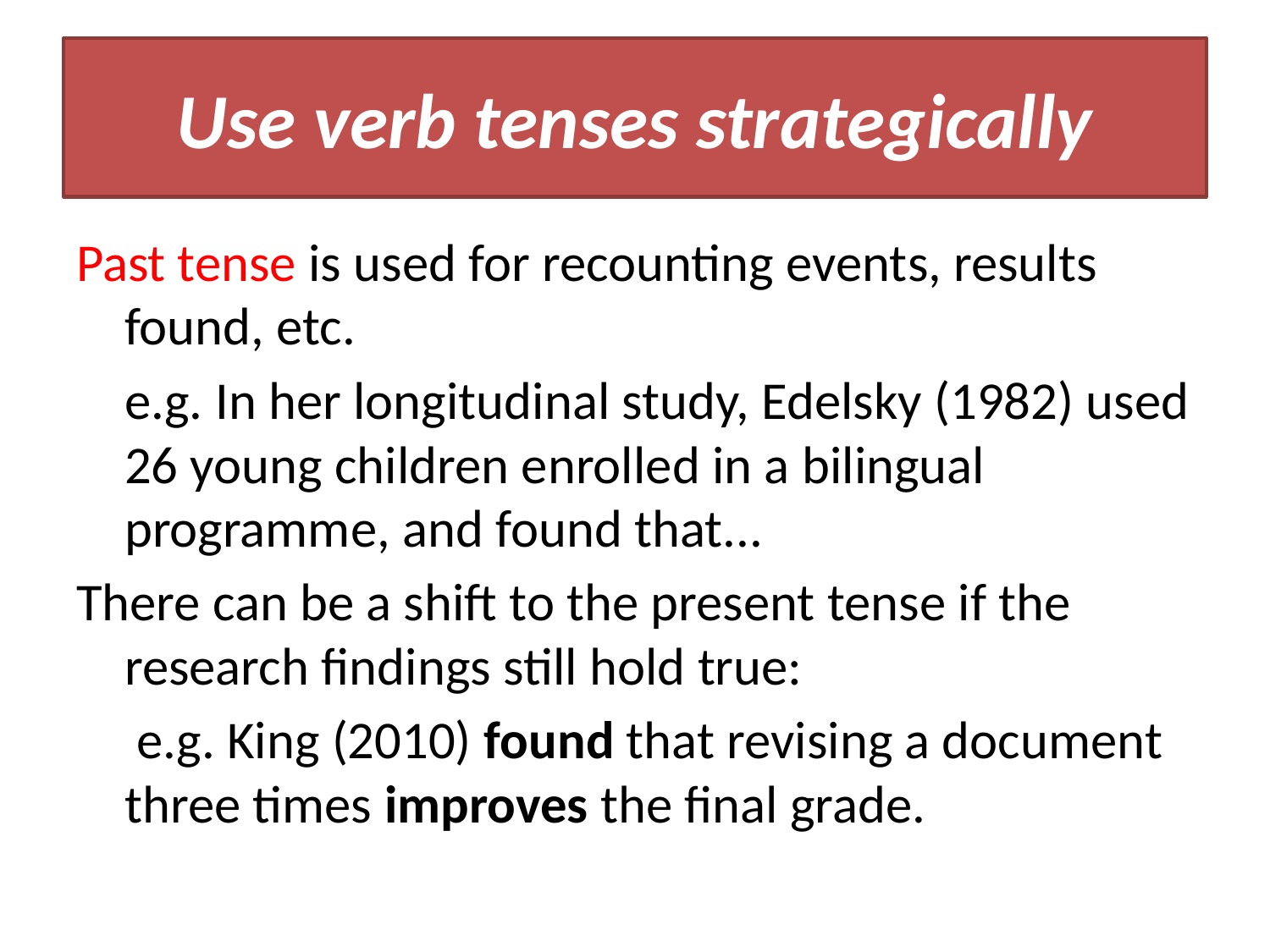

# Use verb tenses strategically
Past tense is used for recounting events, results found, etc.
	e.g. In her longitudinal study, Edelsky (1982) used 26 young children enrolled in a bilingual programme, and found that...
There can be a shift to the present tense if the research findings still hold true:
	 e.g. King (2010) found that revising a document three times improves the final grade.